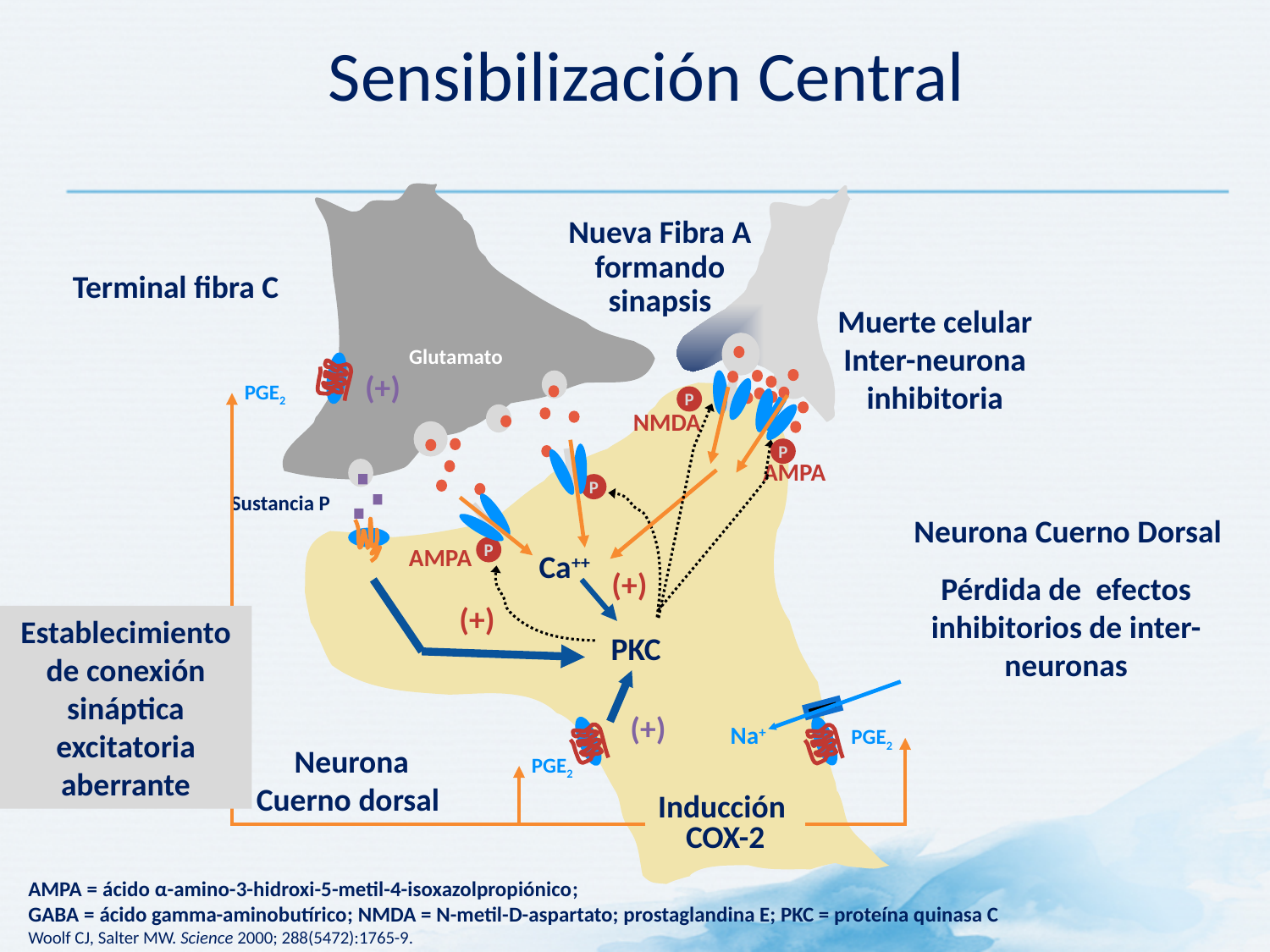

# Sensibilización Central

Nueva Fibra A formando sinapsis
Terminal fibra C
Muerte celular
Inter-neurona
inhibitoria

Glutamato

(+)

PGE2

P

NMDA

P

AMPA

P

Sustancia P

Neurona Cuerno Dorsal

AMPA
P
Ca++

(+)
Pérdida de  efectos inhibitorios de inter-neuronas

(+)
Establecimiento de conexión sináptica excitatoria aberrante
PKC

(+)

Na+

PGE2

Neurona
Cuerno dorsal
PGE2
Inducción
COX-2
AMPA = ácido α-amino-3-hidroxi-5-metil-4-isoxazolpropiónico;
GABA = ácido gamma-aminobutírico; NMDA = N-metil-D-aspartato; prostaglandina E; PKC = proteína quinasa C
Woolf CJ, Salter MW. Science 2000; 288(5472):1765-9.